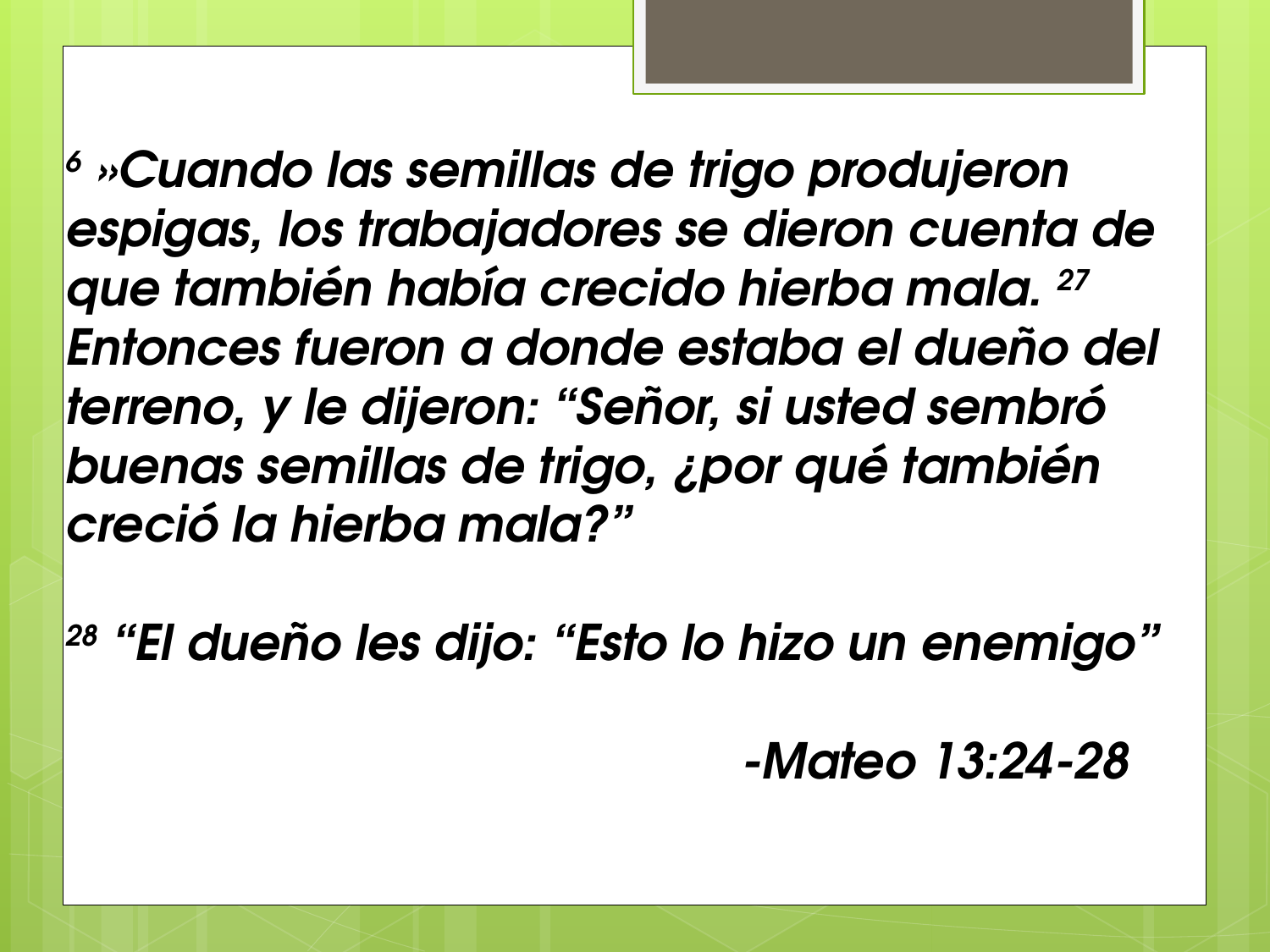

# 6 »Cuando las semillas de trigo produjeron espigas, los trabajadores se dieron cuenta de que también había crecido hierba mala. 27 Entonces fueron a donde estaba el dueño del terreno, y le dijeron: “Señor, si usted sembró buenas semillas de trigo, ¿por qué también creció la hierba mala?” 28 “El dueño les dijo: “Esto lo hizo un enemigo” -Mateo 13:24-28